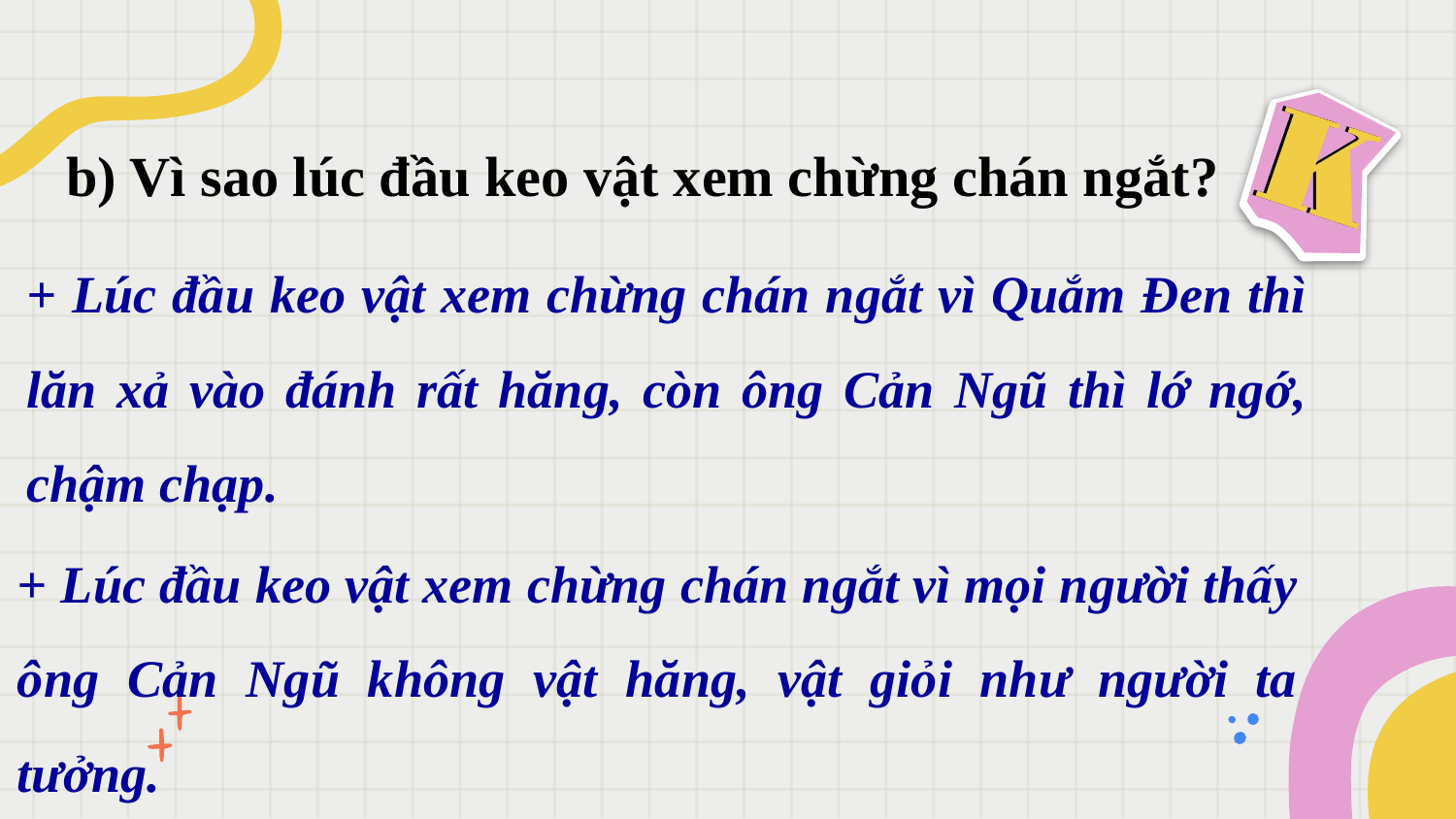

b) Vì sao lúc đầu keo vật xem chừng chán ngắt?
+ Lúc đầu keo vật xem chừng chán ngắt vì Quắm Đen thì lăn xả vào đánh rất hăng, còn ông Cản Ngũ thì lớ ngớ, chậm chạp.
+ Lúc đầu keo vật xem chừng chán ngắt vì mọi người thấy ông Cản Ngũ không vật hăng, vật giỏi như người ta tưởng.